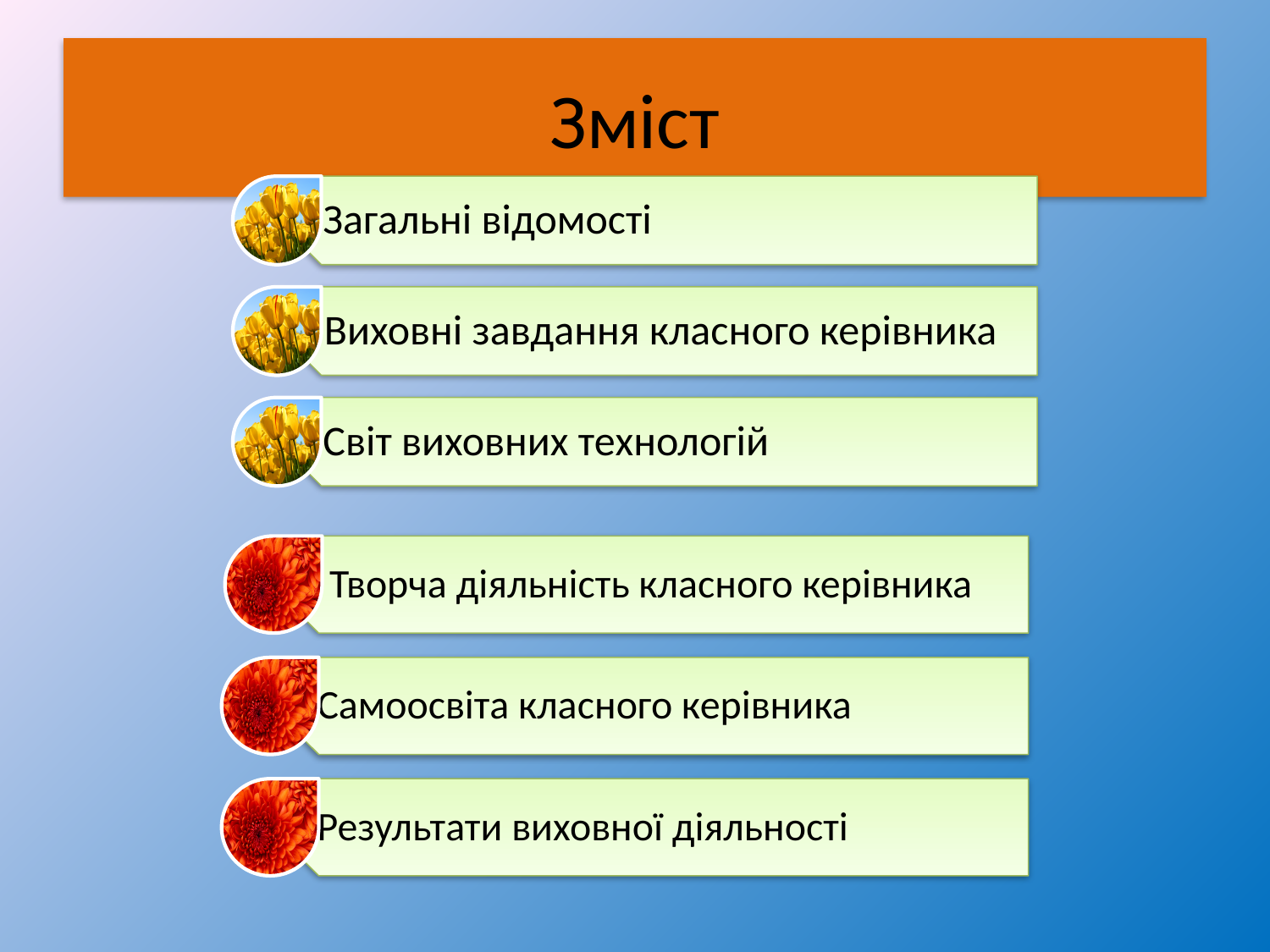

# Зміст
Загальні відомості
Виховні завдання класного керівника
Світ виховних технологій

Творча діяльність класного керівника
Самоосвіта класного керівника
Результати виховної діяльності